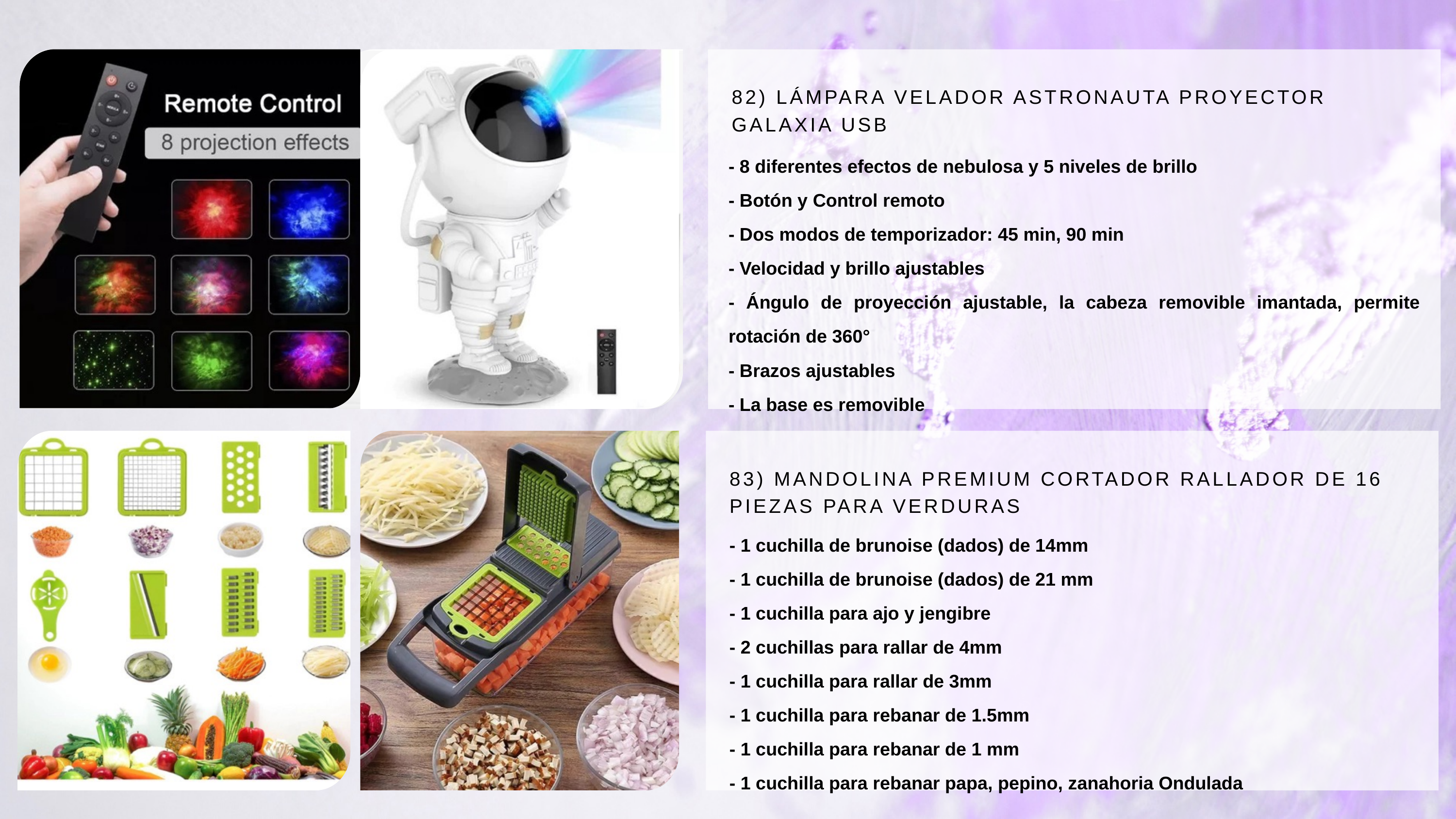

82) LÁMPARA VELADOR ASTRONAUTA PROYECTOR GALAXIA USB
- 8 diferentes efectos de nebulosa y 5 niveles de brillo
- Botón y Control remoto
- Dos modos de temporizador: 45 min, 90 min
- Velocidad y brillo ajustables
- Ángulo de proyección ajustable, la cabeza removible imantada, permite rotación de 360°
- Brazos ajustables
- La base es removible

83) MANDOLINA PREMIUM CORTADOR RALLADOR DE 16 PIEZAS PARA VERDURAS
- 1 cuchilla de brunoise (dados) de 14mm
- 1 cuchilla de brunoise (dados) de 21 mm
- 1 cuchilla para ajo y jengibre
- 2 cuchillas para rallar de 4mm
- 1 cuchilla para rallar de 3mm
- 1 cuchilla para rebanar de 1.5mm
- 1 cuchilla para rebanar de 1 mm
- 1 cuchilla para rebanar papa, pepino, zanahoria Ondulada